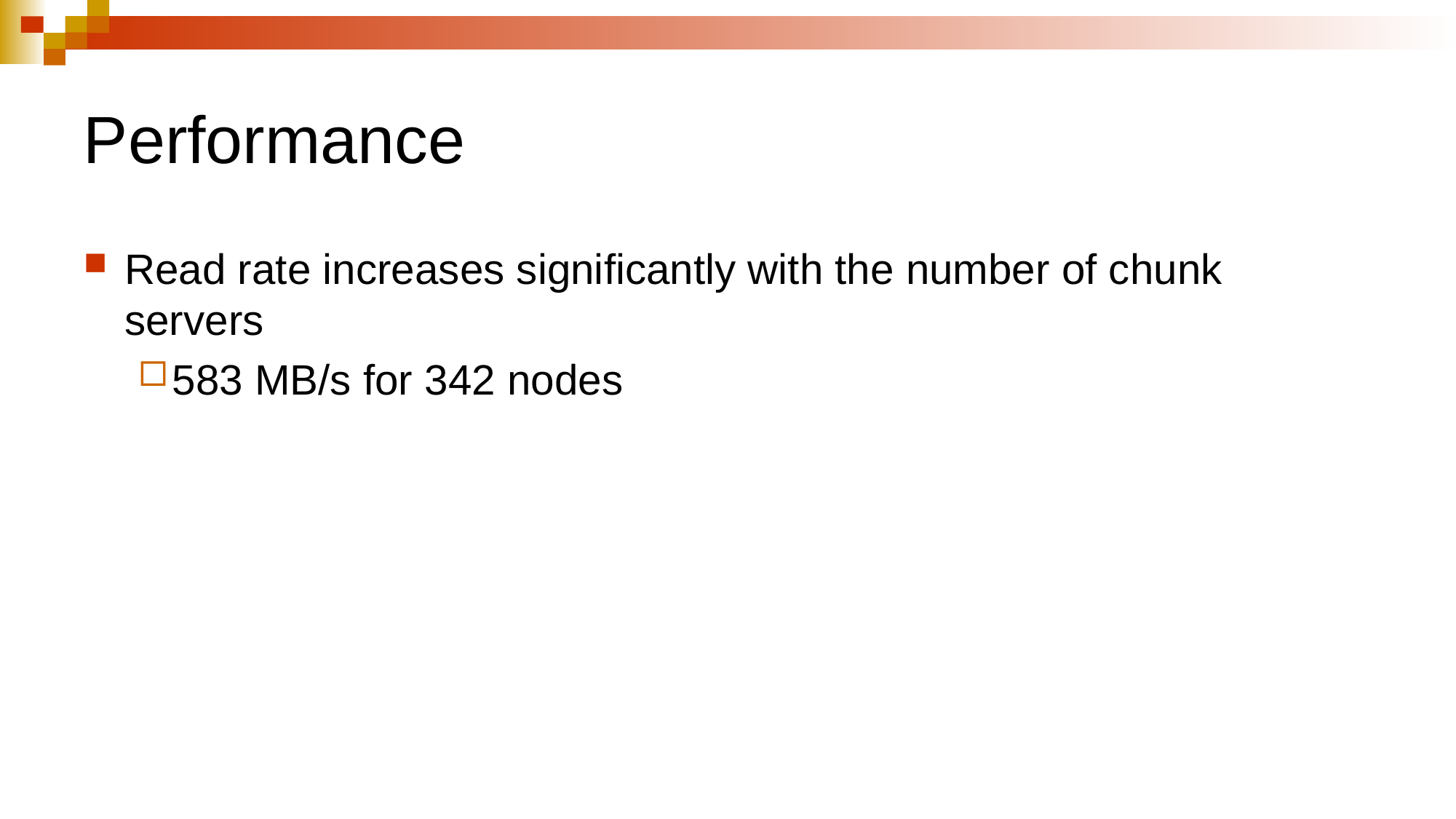

# Performance
Read rate increases significantly with the number of chunk servers
583 MB/s for 342 nodes